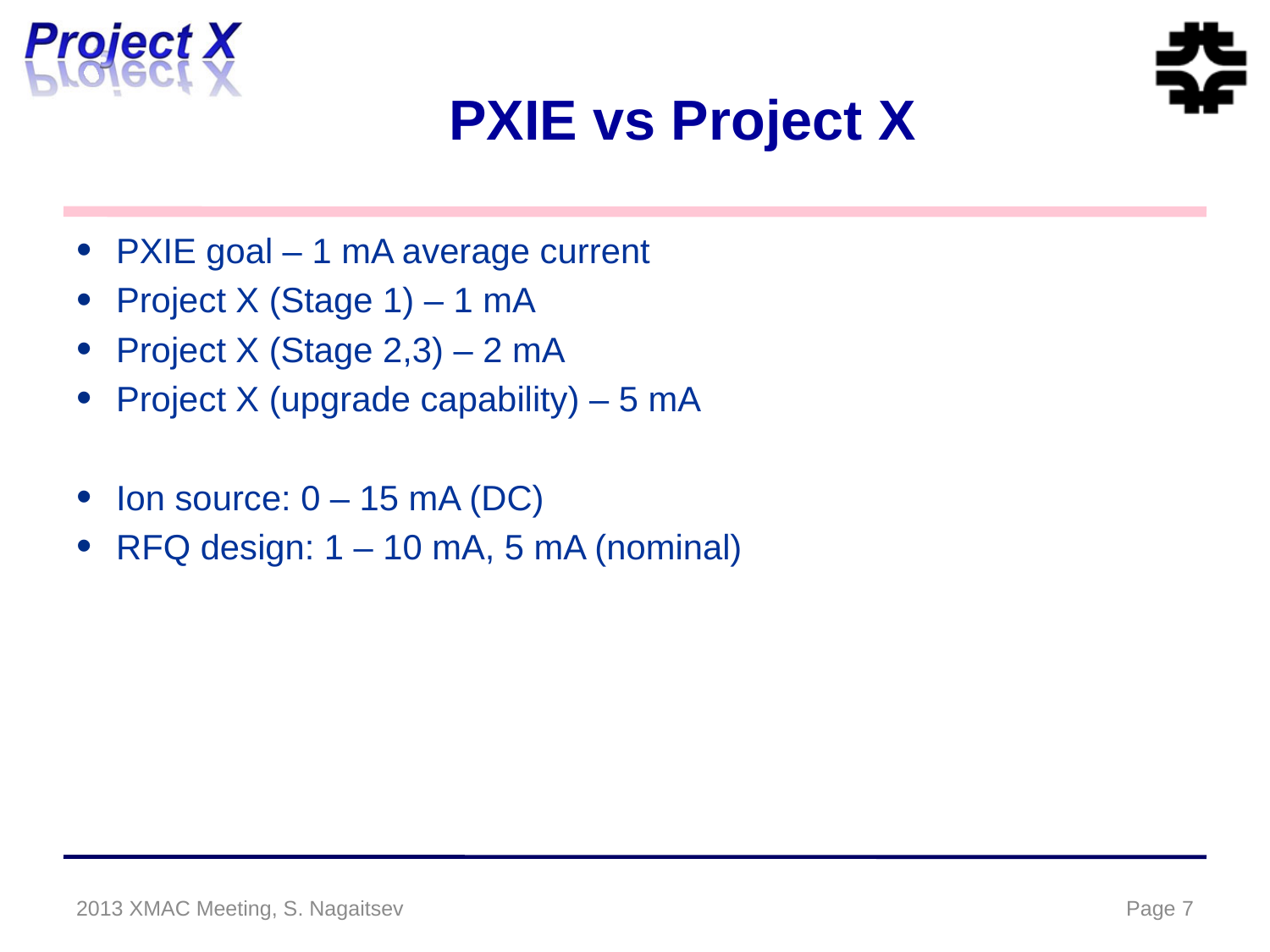

# PXIE vs Project X
PXIE goal – 1 mA average current
Project X (Stage 1) – 1 mA
Project X (Stage 2,3) – 2 mA
Project X (upgrade capability) – 5 mA

Ion source: 0 – 15 mA (DC)
RFQ design: 1 – 10 mA, 5 mA (nominal)
2013 XMAC Meeting, S. Nagaitsev
Page 7